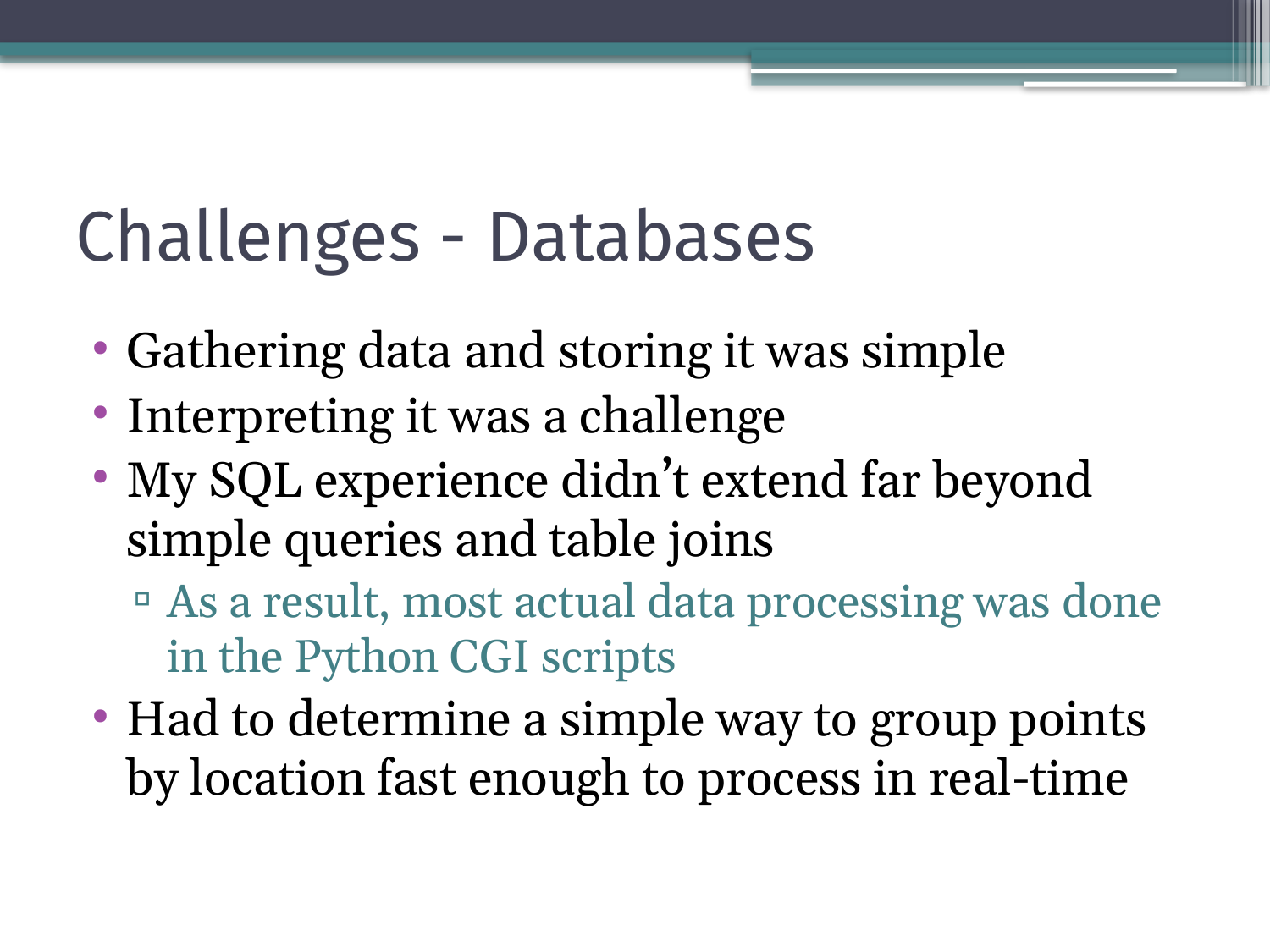

# Challenges - Databases
Gathering data and storing it was simple
Interpreting it was a challenge
My SQL experience didn’t extend far beyond simple queries and table joins
As a result, most actual data processing was done in the Python CGI scripts
Had to determine a simple way to group points by location fast enough to process in real-time